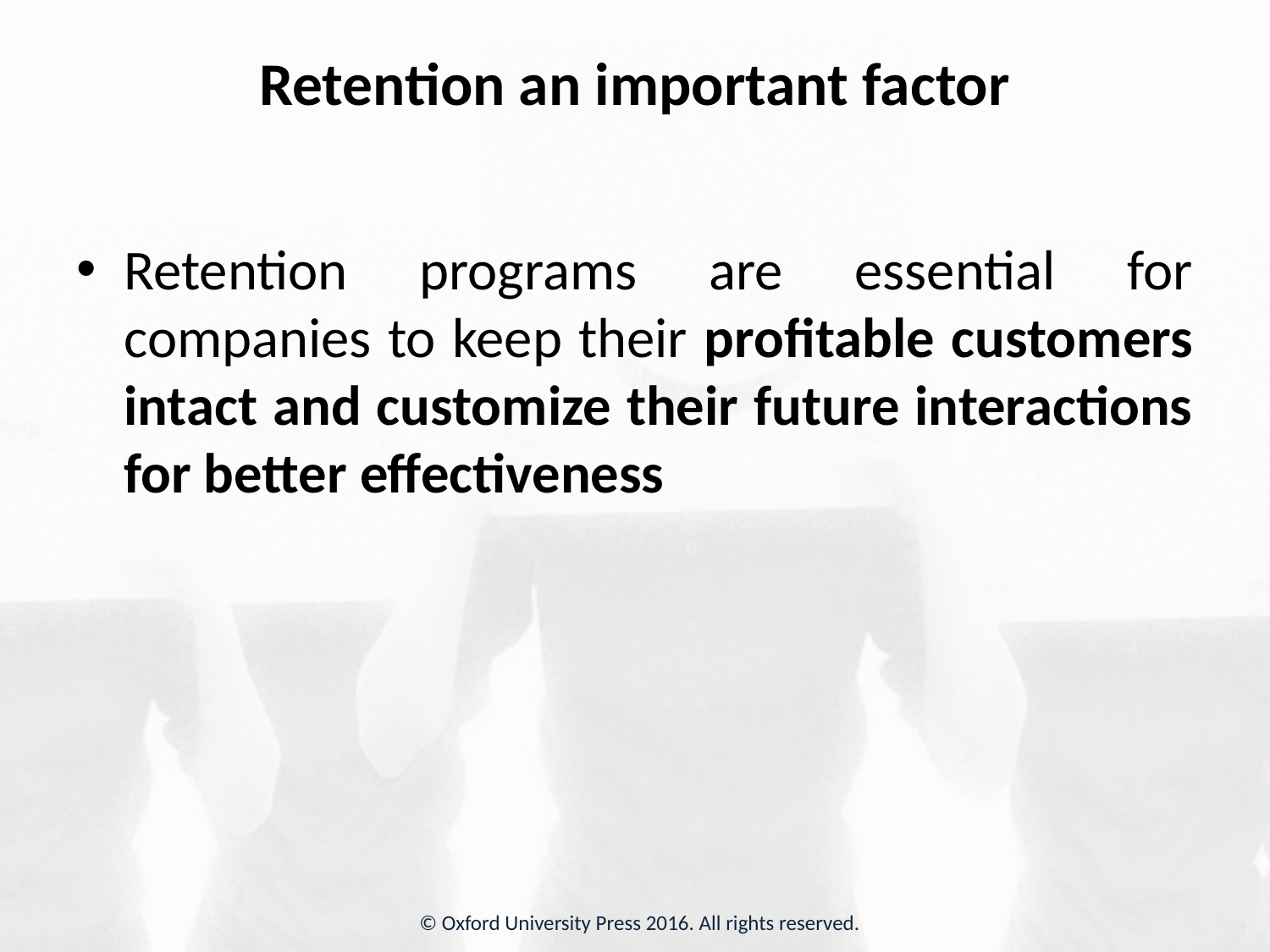

# Retention an important factor

Retention programs are essential for companies to keep their profitable customers intact and customize their future interactions for better effectiveness

© Oxford University Press 2016. All rights reserved.